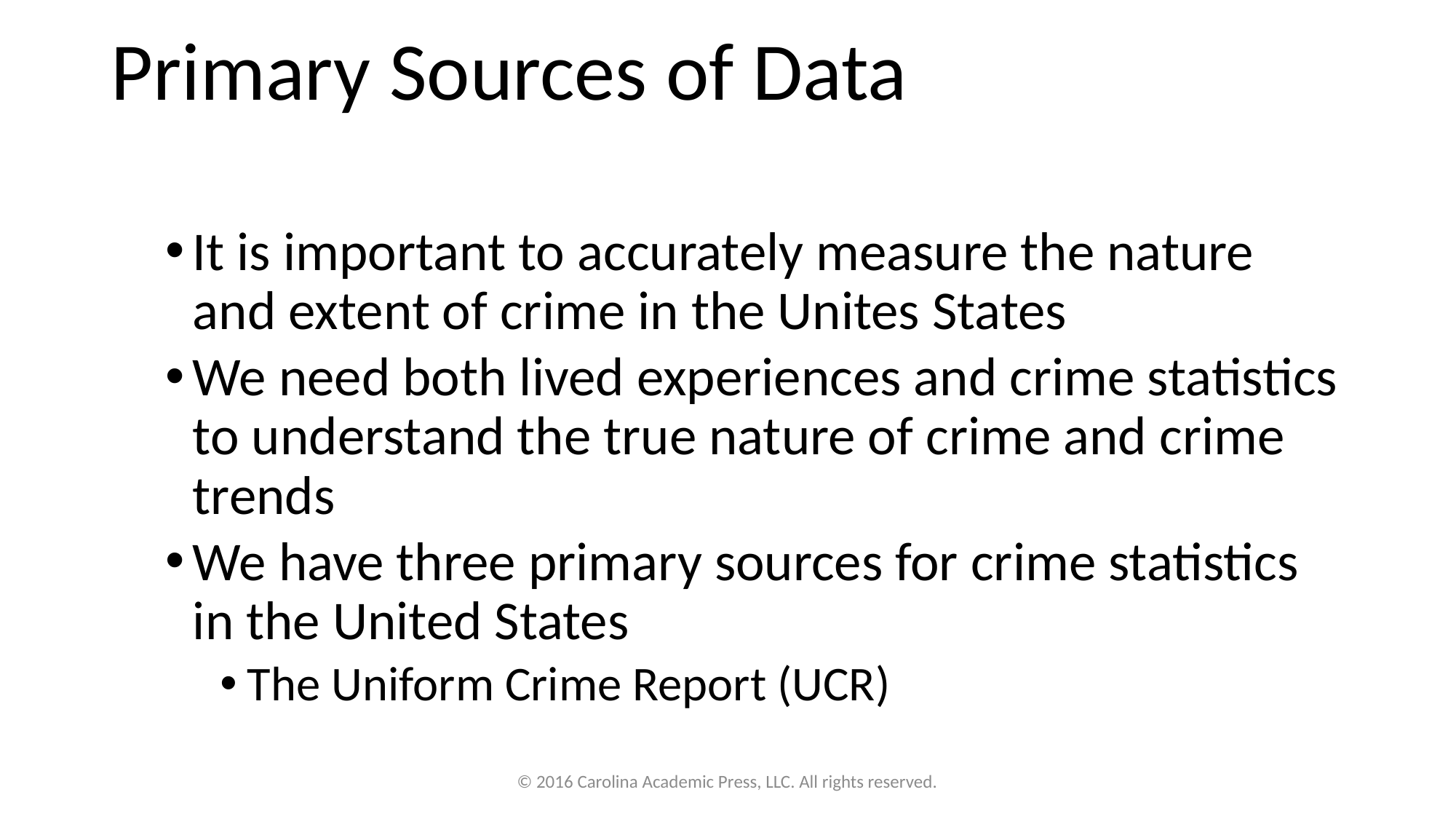

# Primary Sources of Data
It is important to accurately measure the nature and extent of crime in the Unites States
We need both lived experiences and crime statistics to understand the true nature of crime and crime trends
We have three primary sources for crime statistics in the United States
The Uniform Crime Report (UCR)

© 2016 Carolina Academic Press, LLC. All rights reserved.